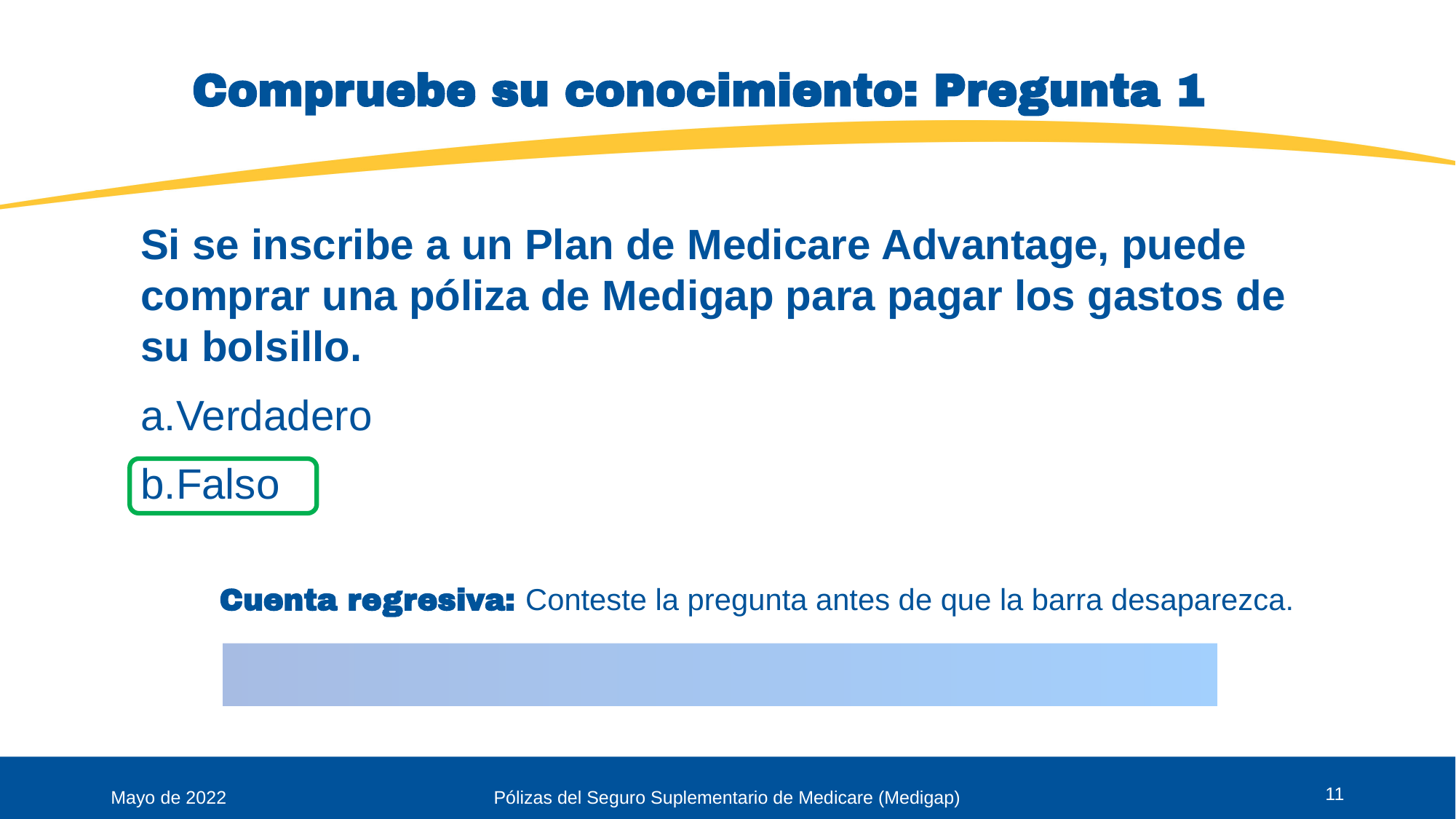

Compruebe su conocimiento: Pregunta 1
Si se inscribe a un Plan de Medicare Advantage, puede comprar una póliza de Medigap para pagar los gastos de
su bolsillo.
Verdadero
Falso

# Cuenta regresiva: Conteste la pregunta antes de que la barra desaparezca.
11
Mayo de 2022
Pólizas del Seguro Suplementario de Medicare (Medigap)